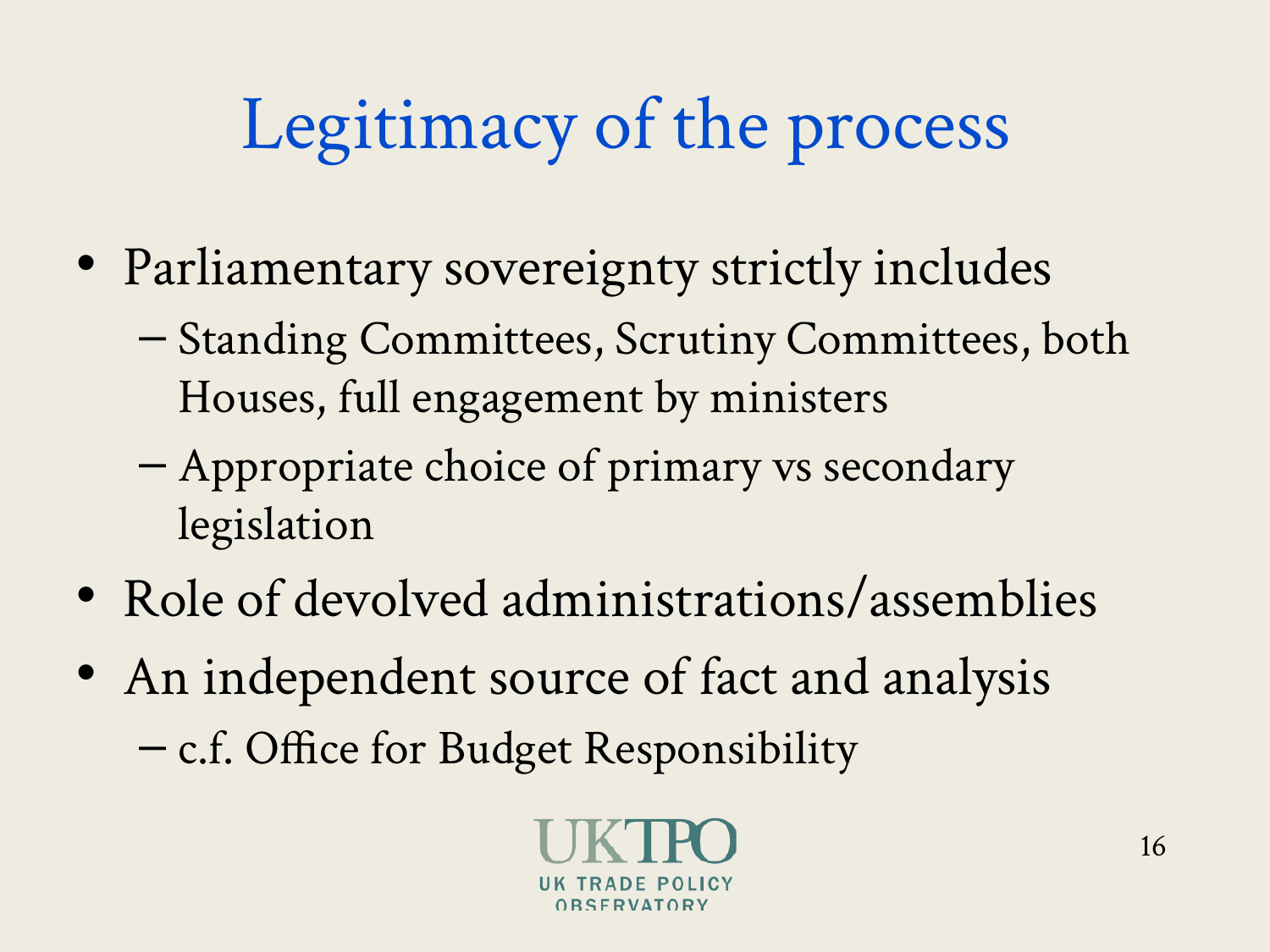

# Legitimacy of the process
Parliamentary sovereignty strictly includes
Standing Committees, Scrutiny Committees, both Houses, full engagement by ministers
Appropriate choice of primary vs secondary legislation
Role of devolved administrations/assemblies
An independent source of fact and analysis
c.f. Office for Budget Responsibility